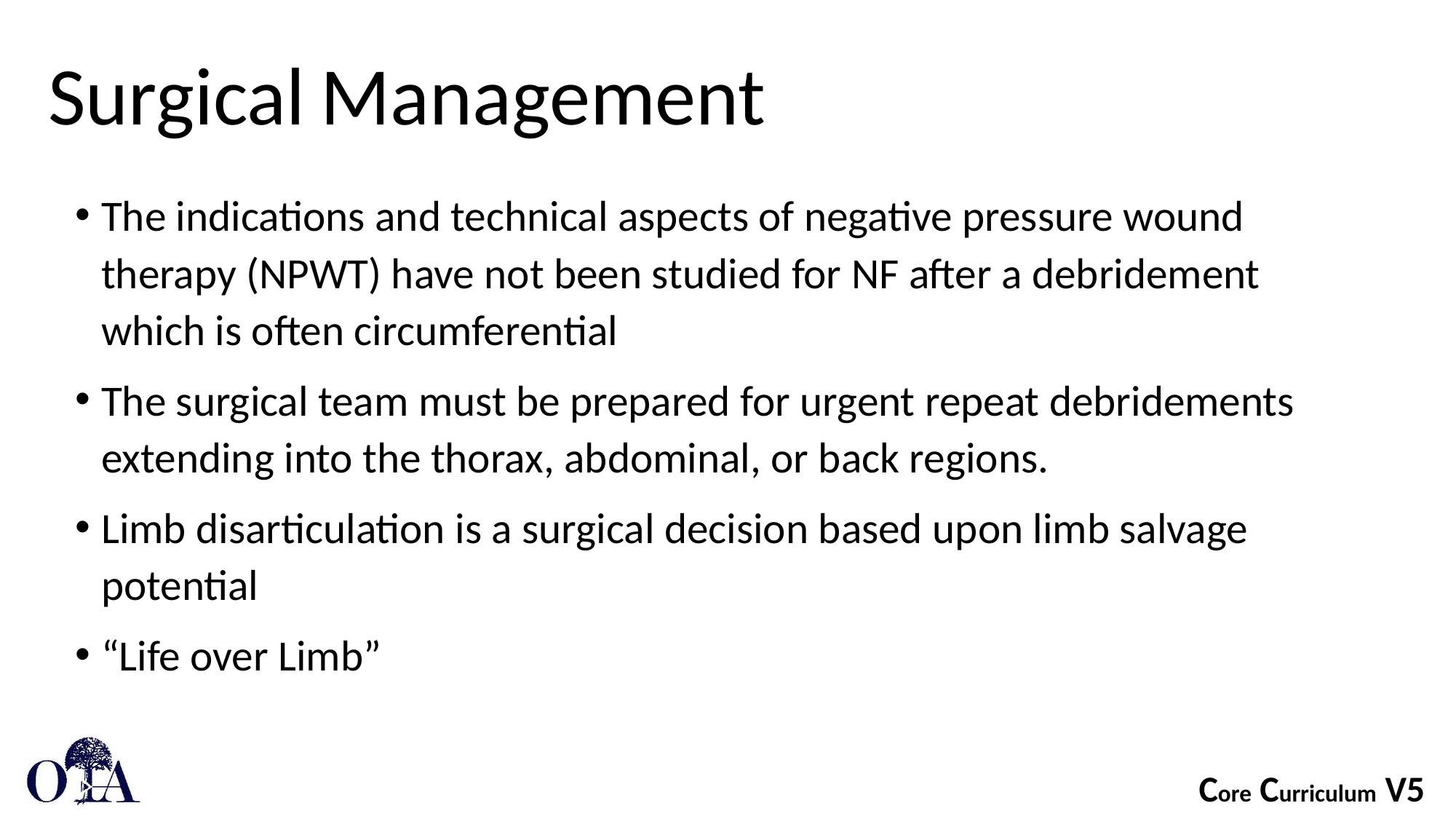

# Surgical Management
The indications and technical aspects of negative pressure wound therapy (NPWT) have not been studied for NF after a debridement which is often circumferential
The surgical team must be prepared for urgent repeat debridements extending into the thorax, abdominal, or back regions.
Limb disarticulation is a surgical decision based upon limb salvage potential
“Life over Limb”